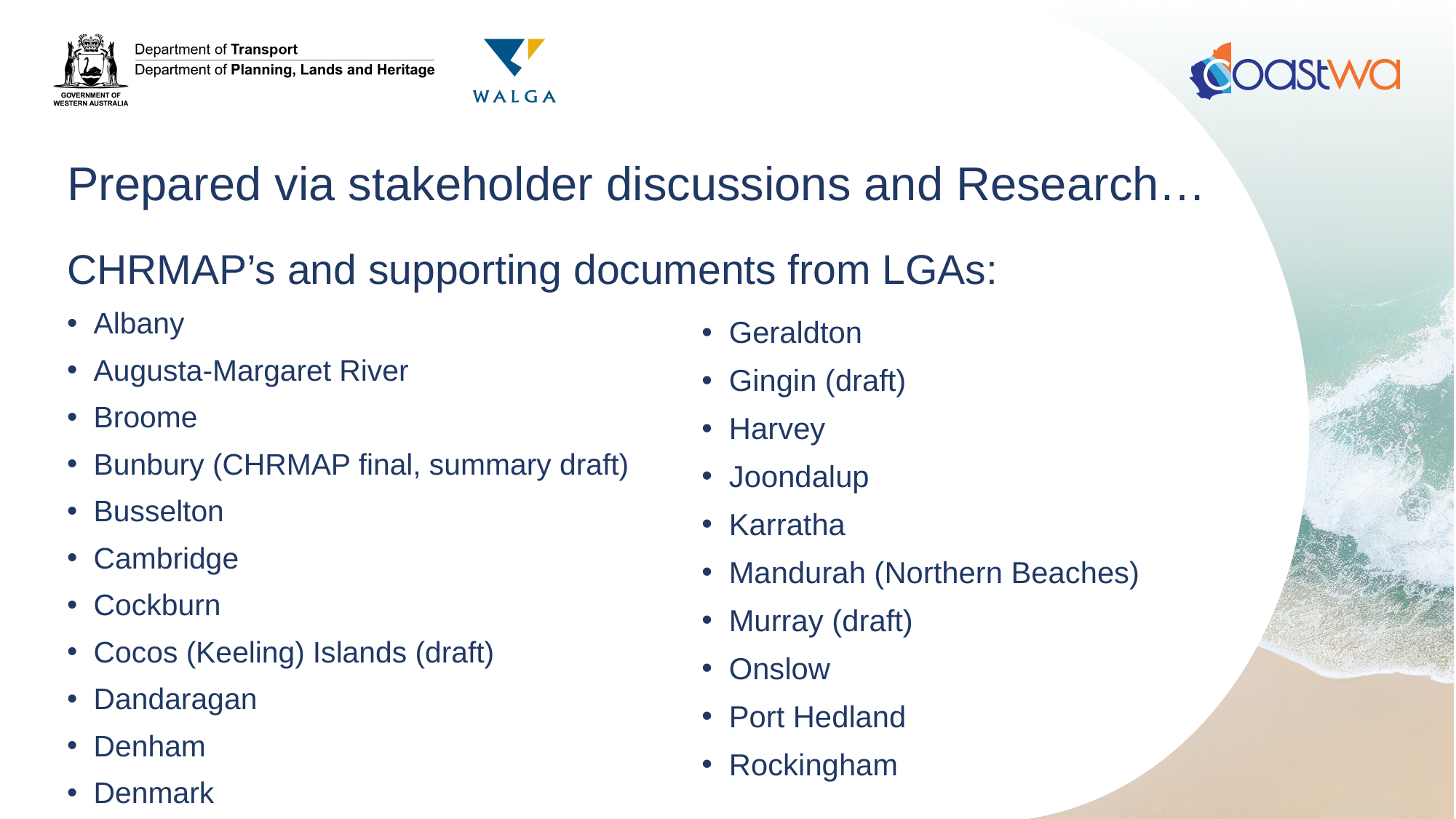

# Prepared via stakeholder discussions and Research…
CHRMAP’s and supporting documents from LGAs:
Albany
Augusta-Margaret River
Broome
Bunbury (CHRMAP final, summary draft)
Busselton
Cambridge
Cockburn
Cocos (Keeling) Islands (draft)
Dandaragan
Denham
Denmark

Geraldton
Gingin (draft)
Harvey
Joondalup
Karratha
Mandurah (Northern Beaches)
Murray (draft)
Onslow
Port Hedland
Rockingham